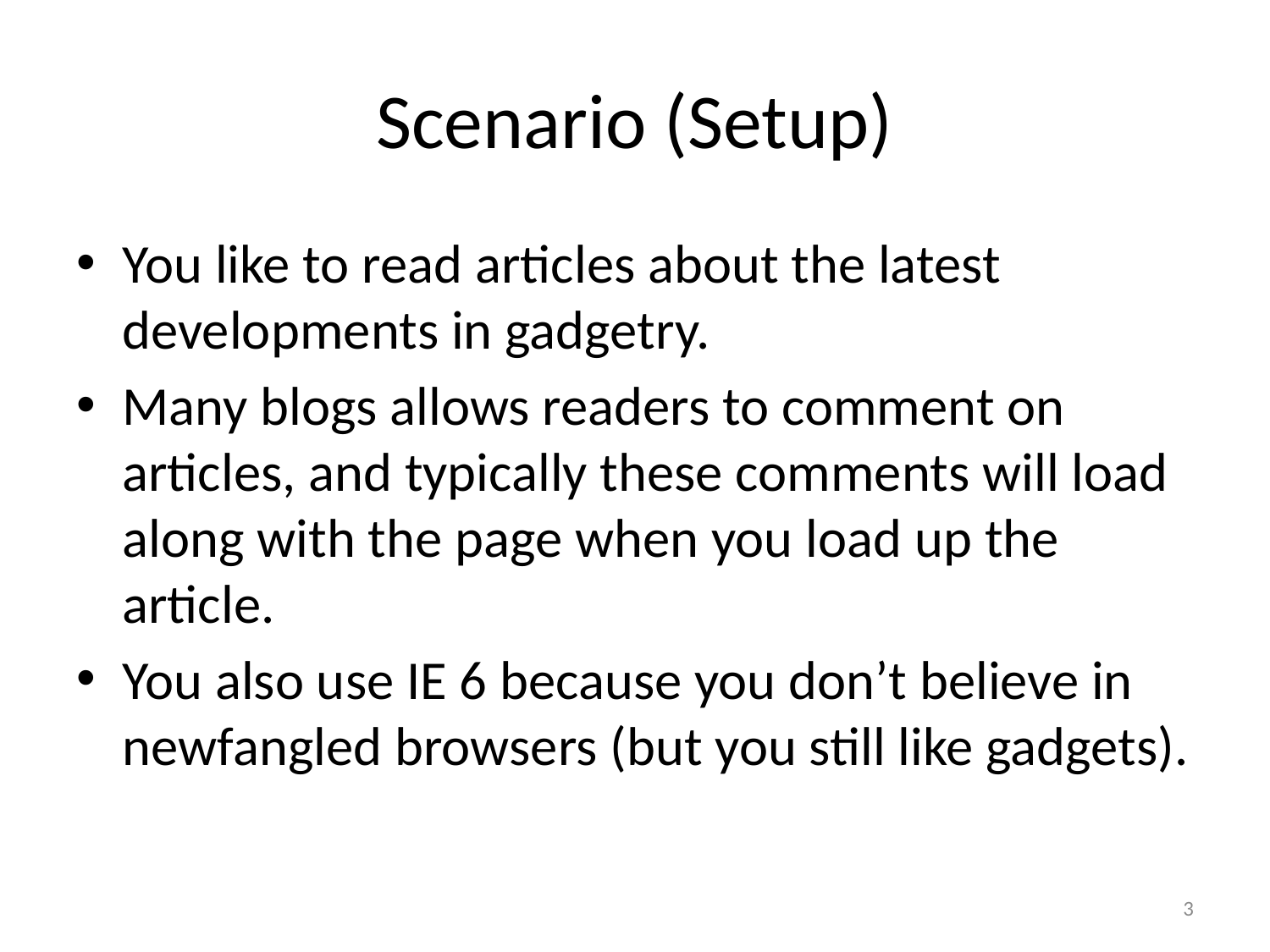

# Scenario (Setup)
You like to read articles about the latest developments in gadgetry.
Many blogs allows readers to comment on articles, and typically these comments will load along with the page when you load up the article.
You also use IE 6 because you don’t believe in newfangled browsers (but you still like gadgets).
3